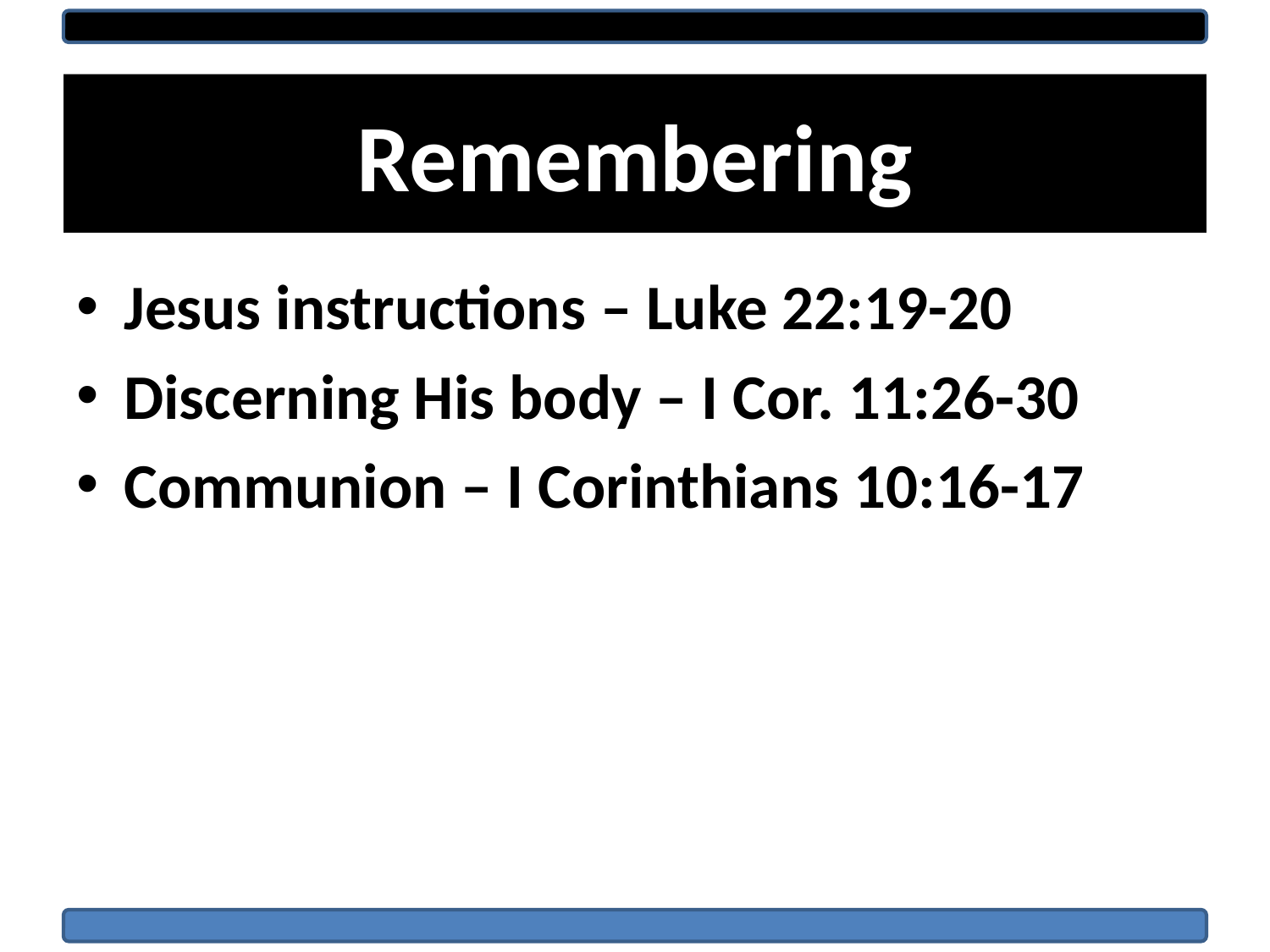

# Remembering
Jesus instructions – Luke 22:19-20
Discerning His body – I Cor. 11:26-30
Communion – I Corinthians 10:16-17